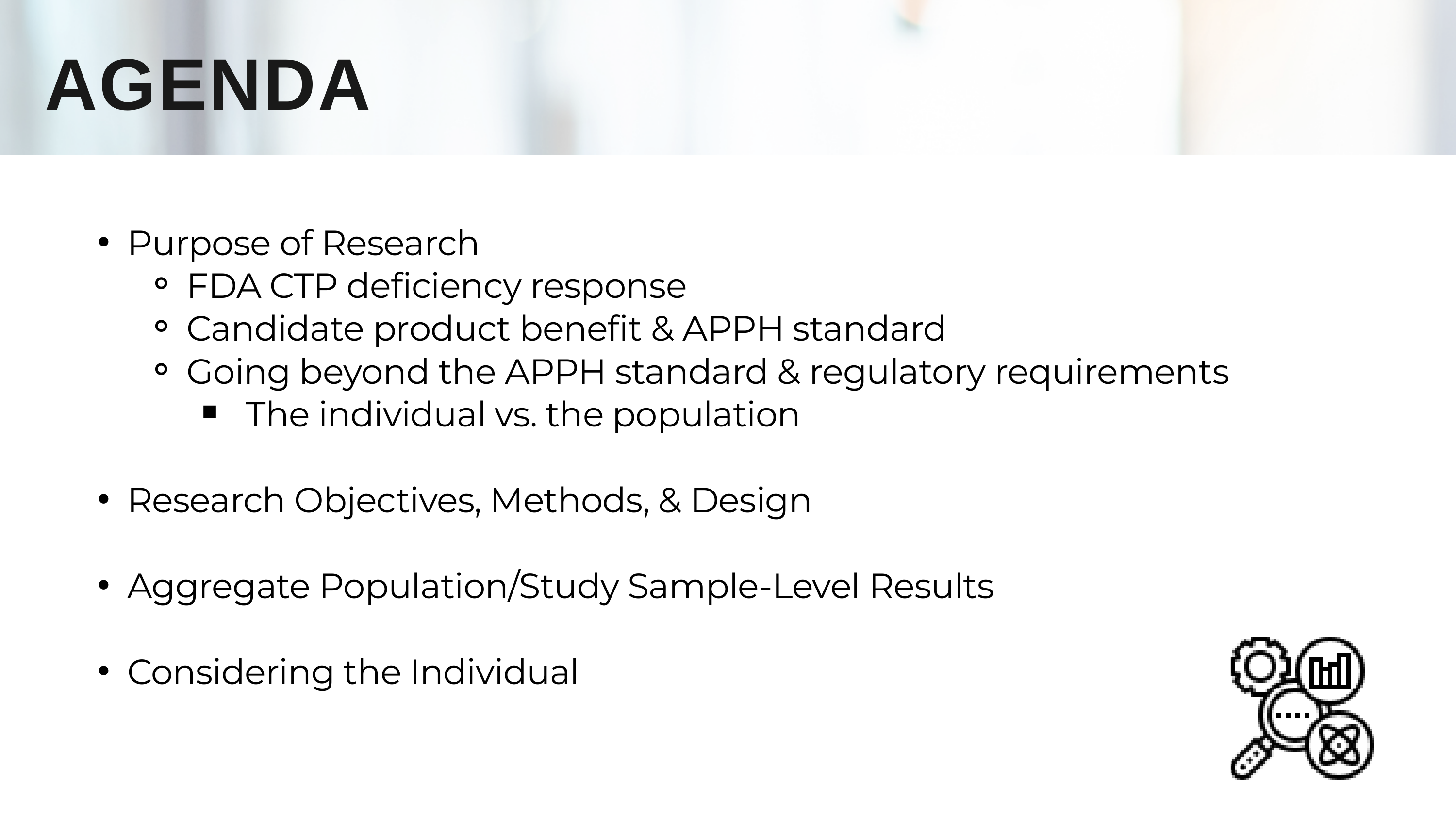

AGENDA
Purpose of Research
FDA CTP deficiency response
Candidate product benefit & APPH standard
Going beyond the APPH standard & regulatory requirements
The individual vs. the population

Research Objectives, Methods, & Design

Aggregate Population/Study Sample-Level Results

Considering the Individual